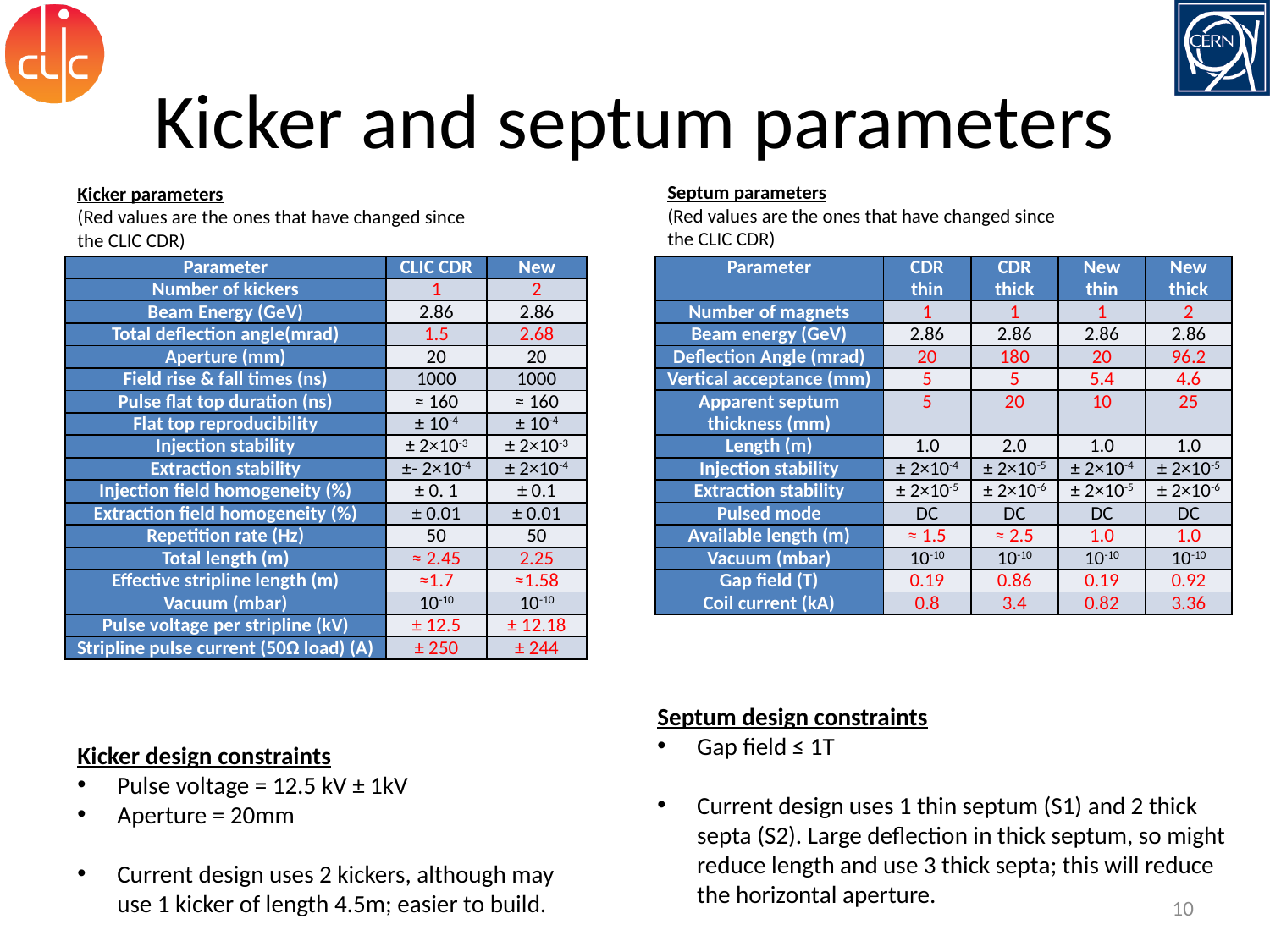

# Kicker and septum parameters
Septum parameters
(Red values are the ones that have changed since the CLIC CDR)
Kicker parameters
(Red values are the ones that have changed since the CLIC CDR)
| Parameter | CLIC CDR | New |
| --- | --- | --- |
| Number of kickers | 1 | 2 |
| Beam Energy (GeV) | 2.86 | 2.86 |
| Total deflection angle(mrad) | 1.5 | 2.68 |
| Aperture (mm) | 20 | 20 |
| Field rise & fall times (ns) | 1000 | 1000 |
| Pulse flat top duration (ns) | ≈ 160 | ≈ 160 |
| Flat top reproducibility | ± 10-4 | ± 10-4 |
| Injection stability | ± 2×10-3 | ± 2×10-3 |
| Extraction stability | ±- 2×10-4 | ± 2×10-4 |
| Injection field homogeneity (%) | ± 0. 1 | ± 0.1 |
| Extraction field homogeneity (%) | ± 0.01 | ± 0.01 |
| Repetition rate (Hz) | 50 | 50 |
| Total length (m) | ≈ 2.45 | 2.25 |
| Effective stripline length (m) | ≈1.7 | ≈1.58 |
| Vacuum (mbar) | 10-10 | 10-10 |
| Pulse voltage per stripline (kV) | ± 12.5 | ± 12.18 |
| Stripline pulse current (50Ω load) (A) | ± 250 | ± 244 |
| Parameter | CDR thin | CDR thick | New thin | New thick |
| --- | --- | --- | --- | --- |
| Number of magnets | 1 | 1 | 1 | 2 |
| Beam energy (GeV) | 2.86 | 2.86 | 2.86 | 2.86 |
| Deflection Angle (mrad) | 20 | 180 | 20 | 96.2 |
| Vertical acceptance (mm) | 5 | 5 | 5.4 | 4.6 |
| Apparent septum thickness (mm) | 5 | 20 | 10 | 25 |
| Length (m) | 1.0 | 2.0 | 1.0 | 1.0 |
| Injection stability | ± 2×10-4 | ± 2×10-5 | ± 2×10-4 | ± 2×10-5 |
| Extraction stability | ± 2×10-5 | ± 2×10-6 | ± 2×10-5 | ± 2×10-6 |
| Pulsed mode | DC | DC | DC | DC |
| Available length (m) | ≈ 1.5 | ≈ 2.5 | 1.0 | 1.0 |
| Vacuum (mbar) | 10-10 | 10-10 | 10-10 | 10-10 |
| Gap field (T) | 0.19 | 0.86 | 0.19 | 0.92 |
| Coil current (kA) | 0.8 | 3.4 | 0.82 | 3.36 |
Septum design constraints
Gap field ≤ 1T

Current design uses 1 thin septum (S1) and 2 thick septa (S2). Large deflection in thick septum, so might reduce length and use 3 thick septa; this will reduce the horizontal aperture.
Kicker design constraints
Pulse voltage = 12.5 kV ± 1kV
Aperture = 20mm

Current design uses 2 kickers, although may use 1 kicker of length 4.5m; easier to build.
10